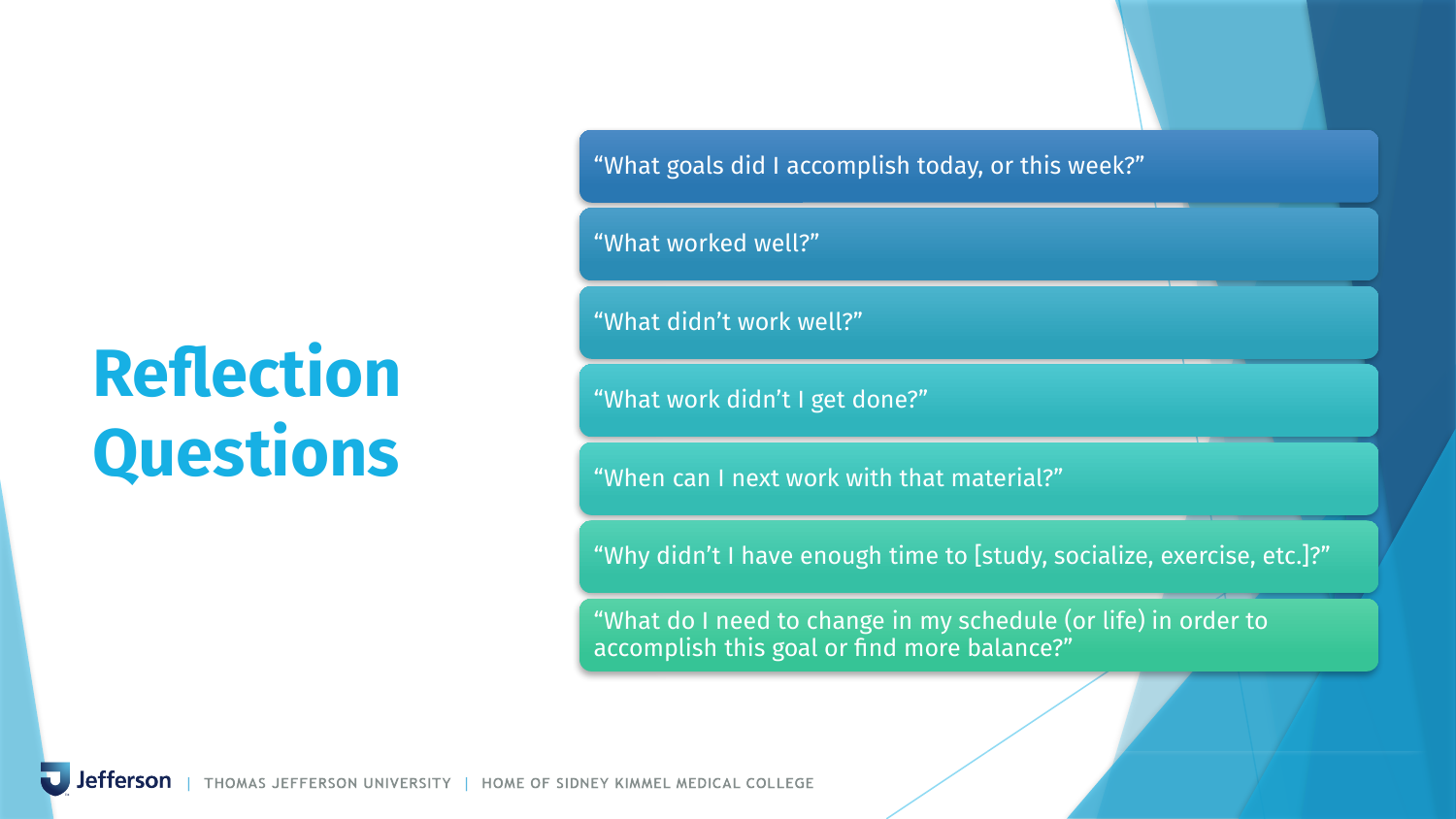

“What goals did I accomplish today, or this week?”
“What worked well?”
“What didn’t work well?”
“What work didn’t I get done?”
“When can I next work with that material?”
“Why didn’t I have enough time to [study, socialize, exercise, etc.]?”
“What do I need to change in my schedule (or life) in order to accomplish this goal or find more balance?”
# Reflection Questions